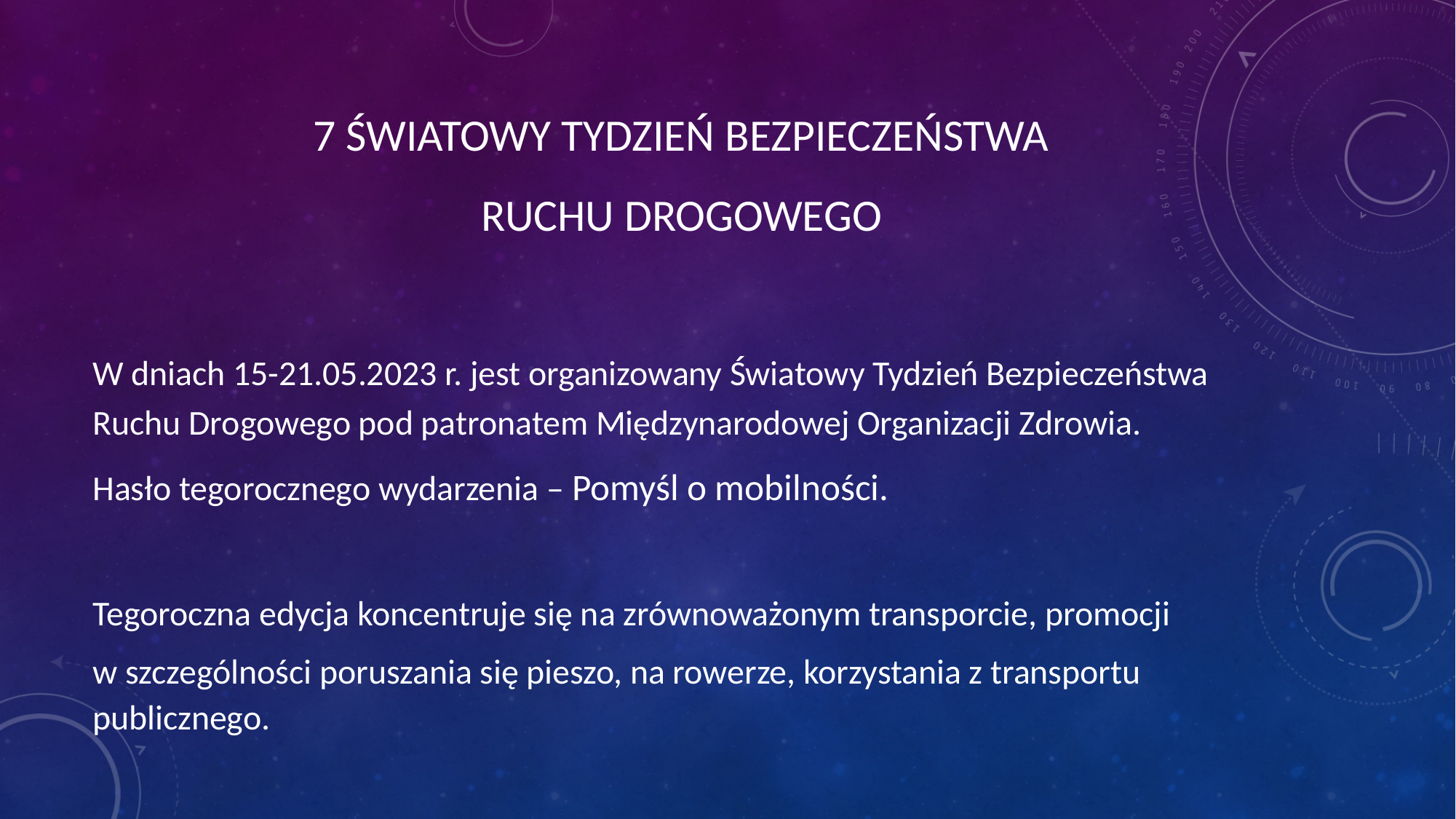

# 7 Światowy Tydzień Bezpieczeństwa Ruchu Drogowego
W dniach 15-21.05.2023 r. jest organizowany Światowy Tydzień Bezpieczeństwa Ruchu Drogowego pod patronatem Międzynarodowej Organizacji Zdrowia.
Hasło tegorocznego wydarzenia – Pomyśl o mobilności.

Tegoroczna edycja koncentruje się na zrównoważonym transporcie, promocji
w szczególności poruszania się pieszo, na rowerze, korzystania z transportu publicznego.